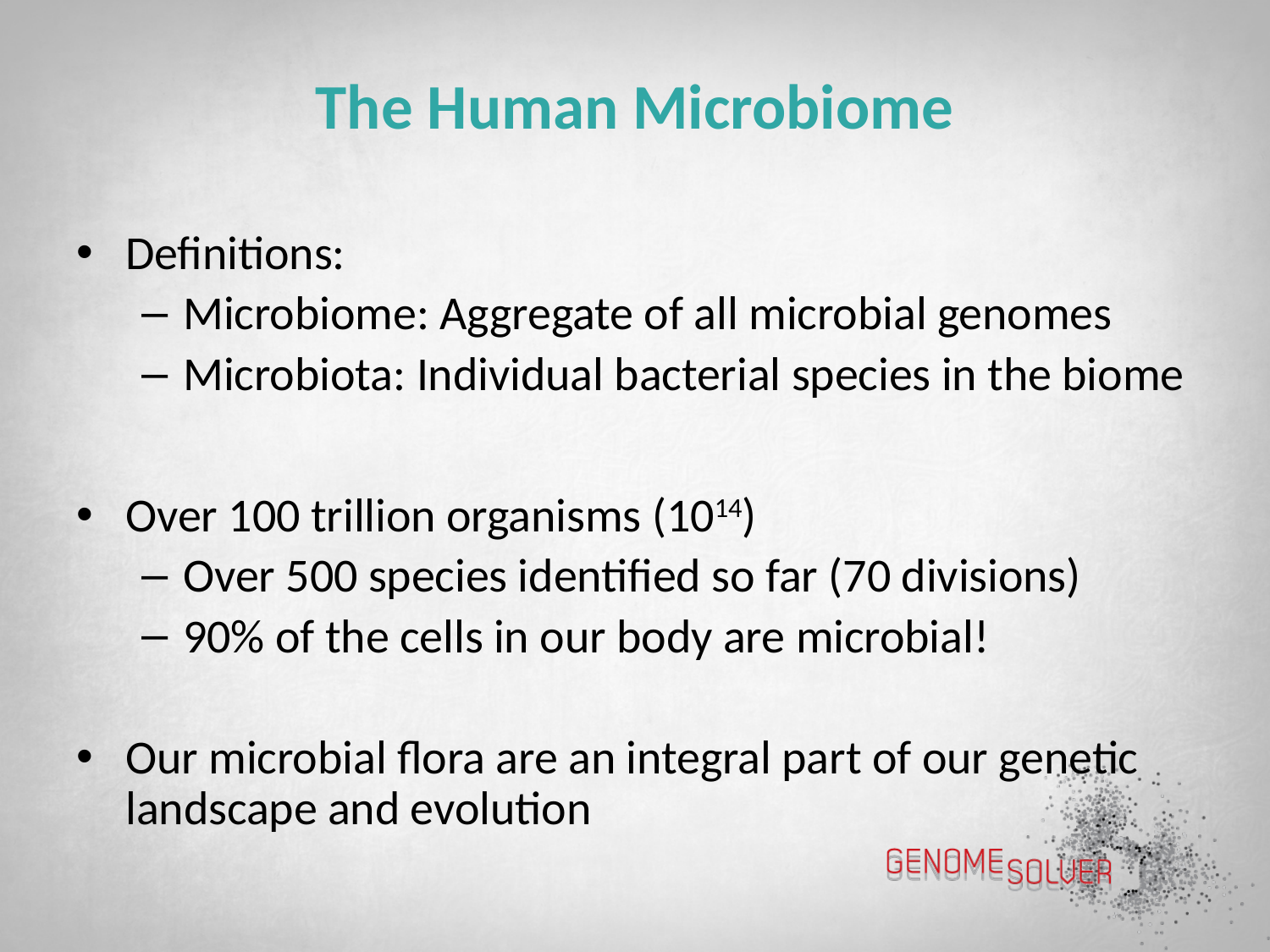

# The Human Microbiome
Definitions:
Microbiome: Aggregate of all microbial genomes
Microbiota: Individual bacterial species in the biome

Over 100 trillion organisms (1014)
Over 500 species identified so far (70 divisions)
90% of the cells in our body are microbial!

Our microbial flora are an integral part of our genetic landscape and evolution